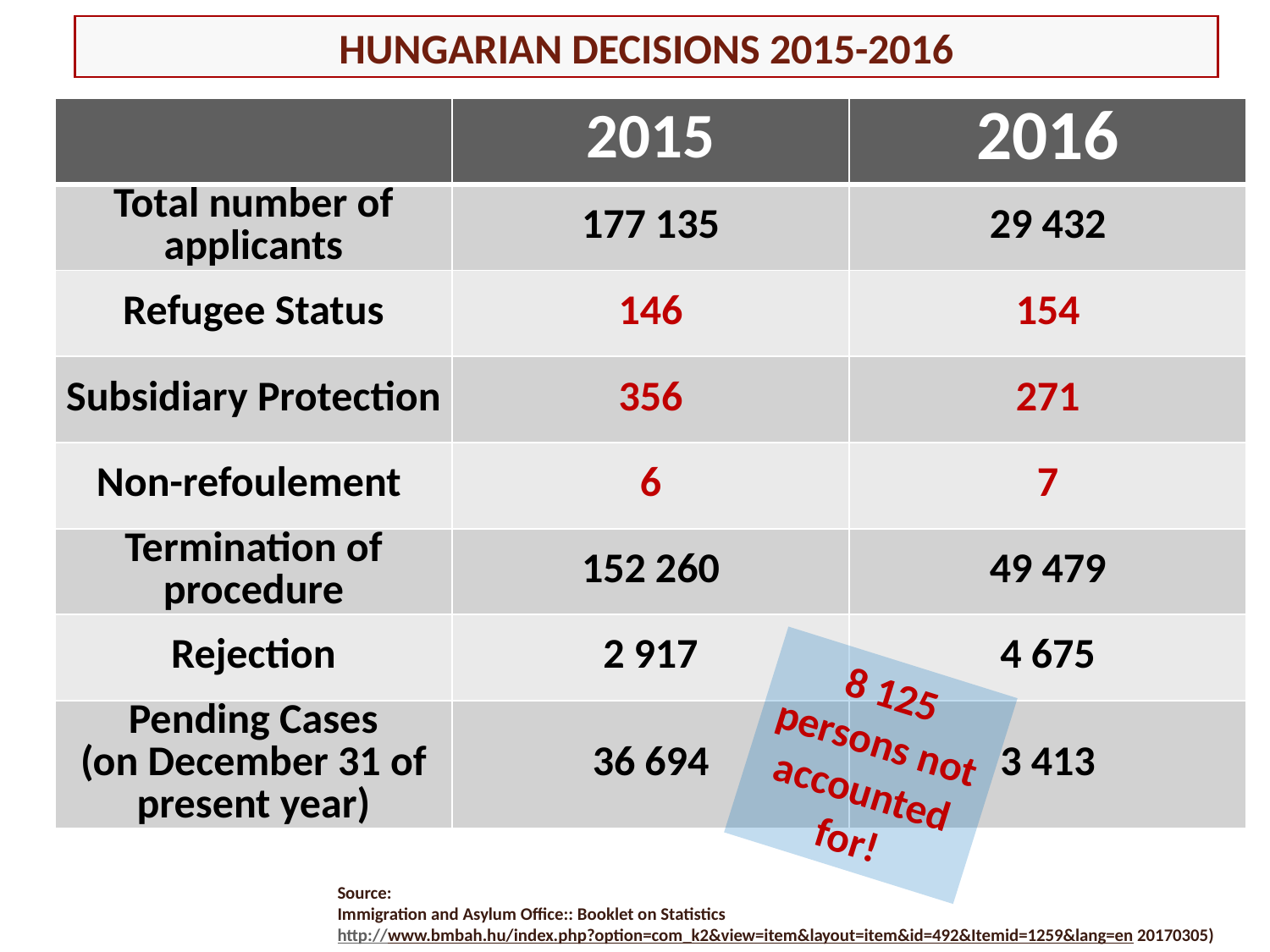

# Hungarian Decisions 2015-2016
|  | 2015 | 2016 |
| --- | --- | --- |
| Total number of applicants | 177 135 | 29 432 |
| Refugee Status | 146 | 154 |
| Subsidiary Protection | 356 | 271 |
| Non-refoulement | 6 | 7 |
| Termination of procedure | 152 260 | 49 479 |
| Rejection | 2 917 | 4 675 |
| Pending Cases (on December 31 of present year) | 36 694 | 3 413 |
8 125 persons not accounted for!
Source:
Immigration and Asylum Office:: Booklet on Statistics
http://www.bmbah.hu/index.php?option=com_k2&view=item&layout=item&id=492&Itemid=1259&lang=en 20170305)